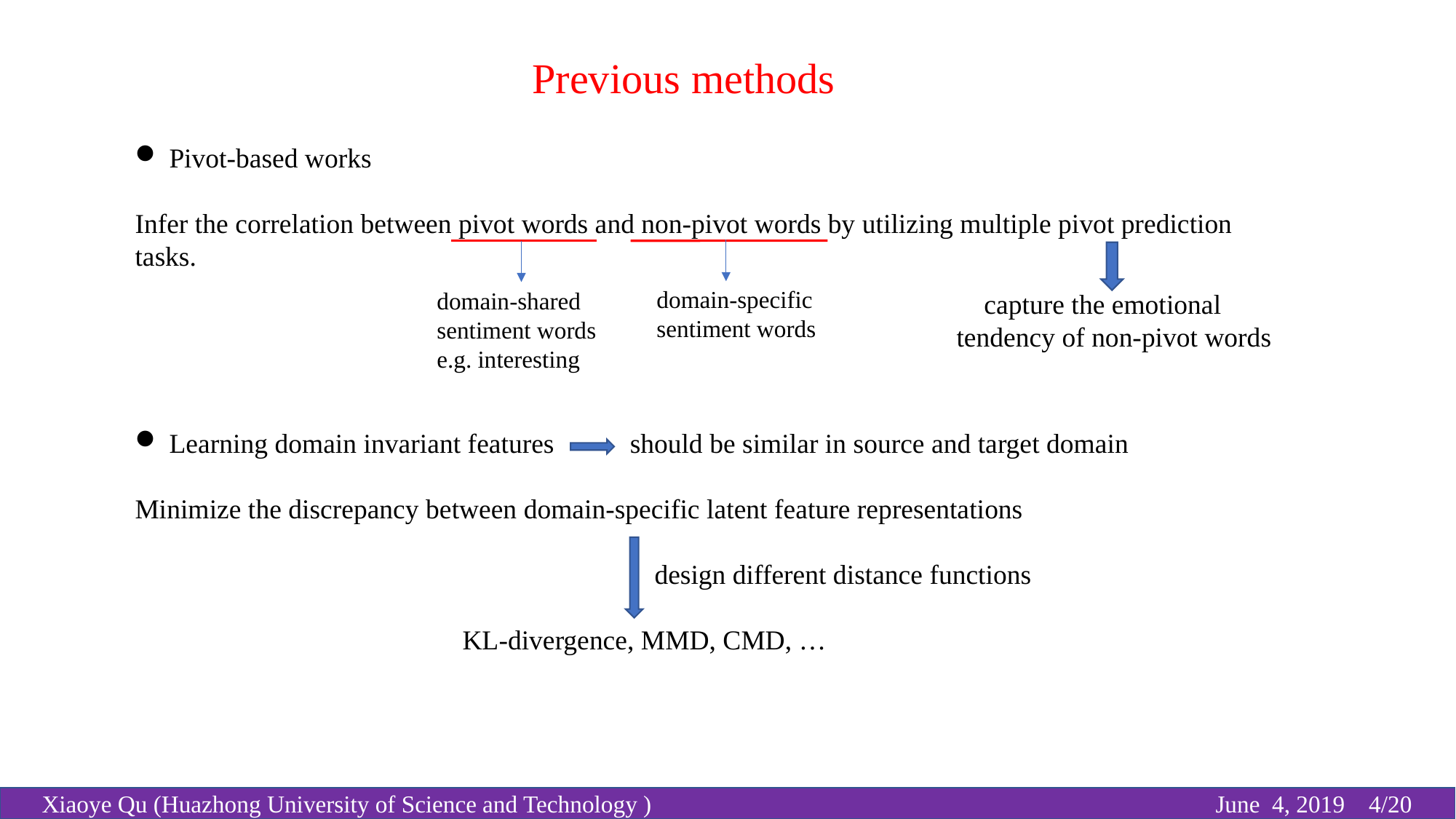

Previous methods
Pivot-based works

Infer the correlation between pivot words and non-pivot words by utilizing multiple pivot prediction tasks.

domain-specific
sentiment words
domain-shared sentiment words
e.g. interesting
    capture the emotional
tendency of non-pivot words
Learning domain invariant features           should be similar in source and target domain

Minimize the discrepancy between domain-specific latent feature representations

				            design different distance functions

			KL-divergence, MMD, CMD, …

Xiaoye Qu (Huazhong University of Science and Technology )                                                                                              June  4, 2019    4/20